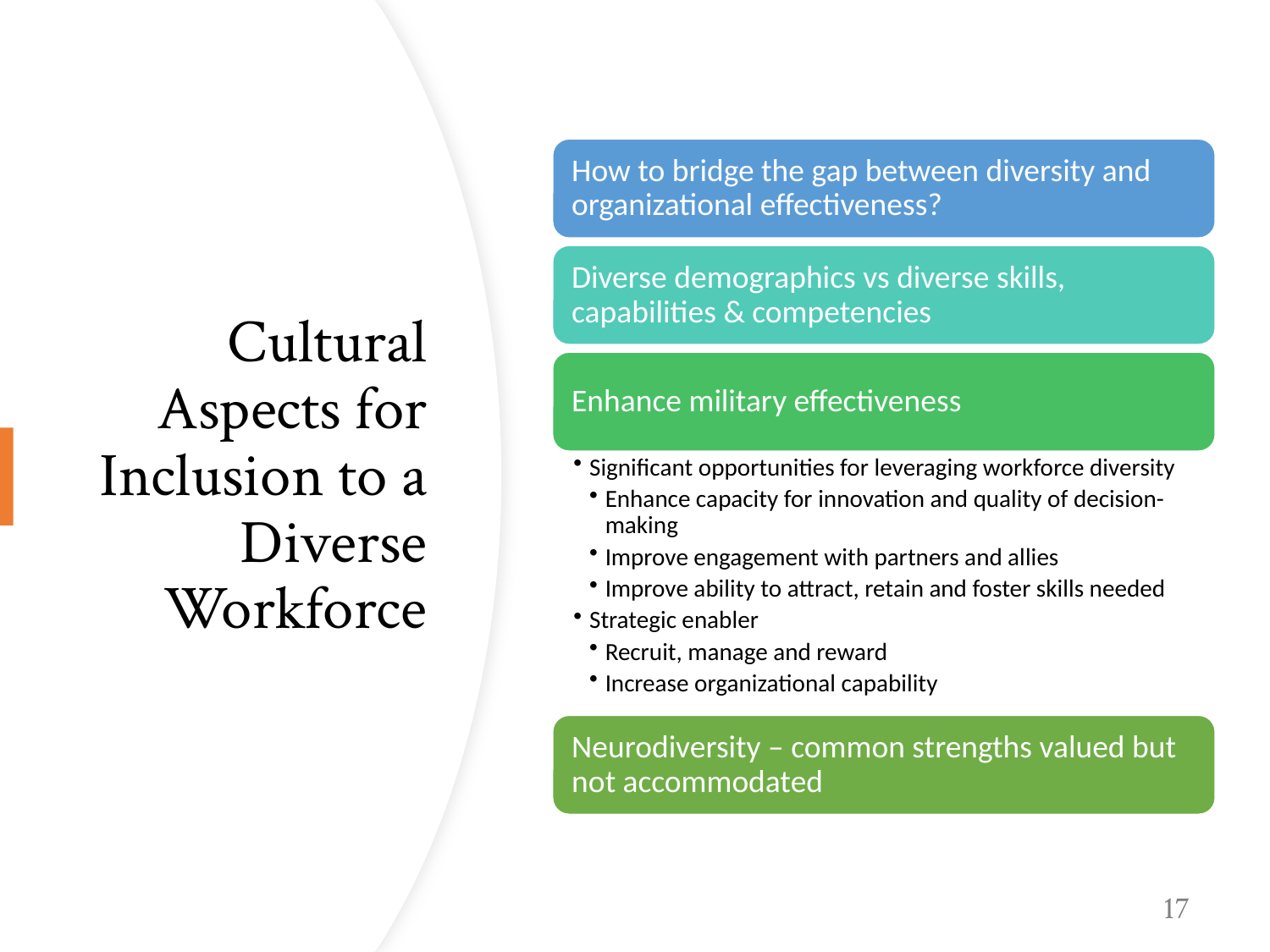

How to bridge the gap between diversity and organizational effectiveness?
Diverse demographics vs diverse skills, capabilities & competencies
Enhance military effectiveness
Significant opportunities for leveraging workforce diversity
Enhance capacity for innovation and quality of decision-making
Improve engagement with partners and allies
Improve ability to attract, retain and foster skills needed
Strategic enabler
Recruit, manage and reward
Increase organizational capability
Neurodiversity – common strengths valued but not accommodated
# Cultural Aspects for Inclusion to a Diverse Workforce

17